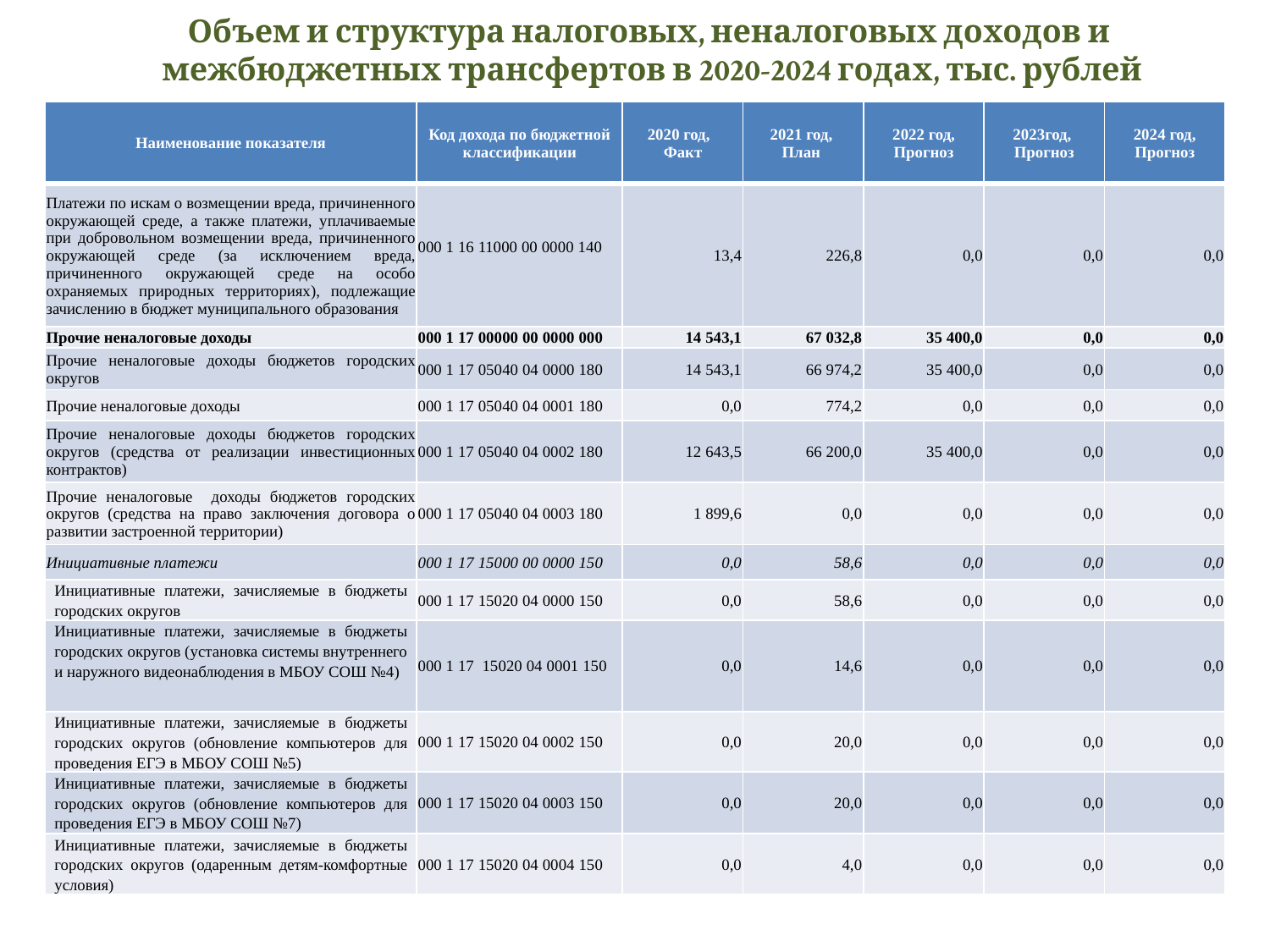

# Объем и структура налоговых, неналоговых доходов и межбюджетных трансфертов в 2020-2024 годах, тыс. рублей
| Наименование показателя | Код дохода по бюджетной классификации | 2020 год, Факт | 2021 год, План | 2022 год, Прогноз | 2023год, Прогноз | 2024 год, Прогноз |
| --- | --- | --- | --- | --- | --- | --- |
| Платежи по искам о возмещении вреда, причиненного окружающей среде, а также платежи, уплачиваемые при добровольном возмещении вреда, причиненного окружающей среде (за исключением вреда, причиненного окружающей среде на особо охраняемых природных территориях), подлежащие зачислению в бюджет муниципального образования | 000 1 16 11000 00 0000 140 | 13,4 | 226,8 | 0,0 | 0,0 | 0,0 |
| Прочие неналоговые доходы | 000 1 17 00000 00 0000 000 | 14 543,1 | 67 032,8 | 35 400,0 | 0,0 | 0,0 |
| Прочие неналоговые доходы бюджетов городских округов | 000 1 17 05040 04 0000 180 | 14 543,1 | 66 974,2 | 35 400,0 | 0,0 | 0,0 |
| Прочие неналоговые доходы | 000 1 17 05040 04 0001 180 | 0,0 | 774,2 | 0,0 | 0,0 | 0,0 |
| Прочие неналоговые доходы бюджетов городских округов (средства от реализации инвестиционных контрактов) | 000 1 17 05040 04 0002 180 | 12 643,5 | 66 200,0 | 35 400,0 | 0,0 | 0,0 |
| Прочие неналоговые доходы бюджетов городских округов (средства на право заключения договора о развитии застроенной территории) | 000 1 17 05040 04 0003 180 | 1 899,6 | 0,0 | 0,0 | 0,0 | 0,0 |
| Инициативные платежи | 000 1 17 15000 00 0000 150 | 0,0 | 58,6 | 0,0 | 0,0 | 0,0 |
| Инициативные платежи, зачисляемые в бюджеты городских округов | 000 1 17 15020 04 0000 150 | 0,0 | 58,6 | 0,0 | 0,0 | 0,0 |
| Инициативные платежи, зачисляемые в бюджеты городских округов (установка системы внутреннего и наружного видеонаблюдения в МБОУ СОШ №4) | 000 1 17 15020 04 0001 150 | 0,0 | 14,6 | 0,0 | 0,0 | 0,0 |
| Инициативные платежи, зачисляемые в бюджеты городских округов (обновление компьютеров для проведения ЕГЭ в МБОУ СОШ №5) | 000 1 17 15020 04 0002 150 | 0,0 | 20,0 | 0,0 | 0,0 | 0,0 |
| Инициативные платежи, зачисляемые в бюджеты городских округов (обновление компьютеров для проведения ЕГЭ в МБОУ СОШ №7) | 000 1 17 15020 04 0003 150 | 0,0 | 20,0 | 0,0 | 0,0 | 0,0 |
| Инициативные платежи, зачисляемые в бюджеты городских округов (одаренным детям-комфортные условия) | 000 1 17 15020 04 0004 150 | 0,0 | 4,0 | 0,0 | 0,0 | 0,0 |